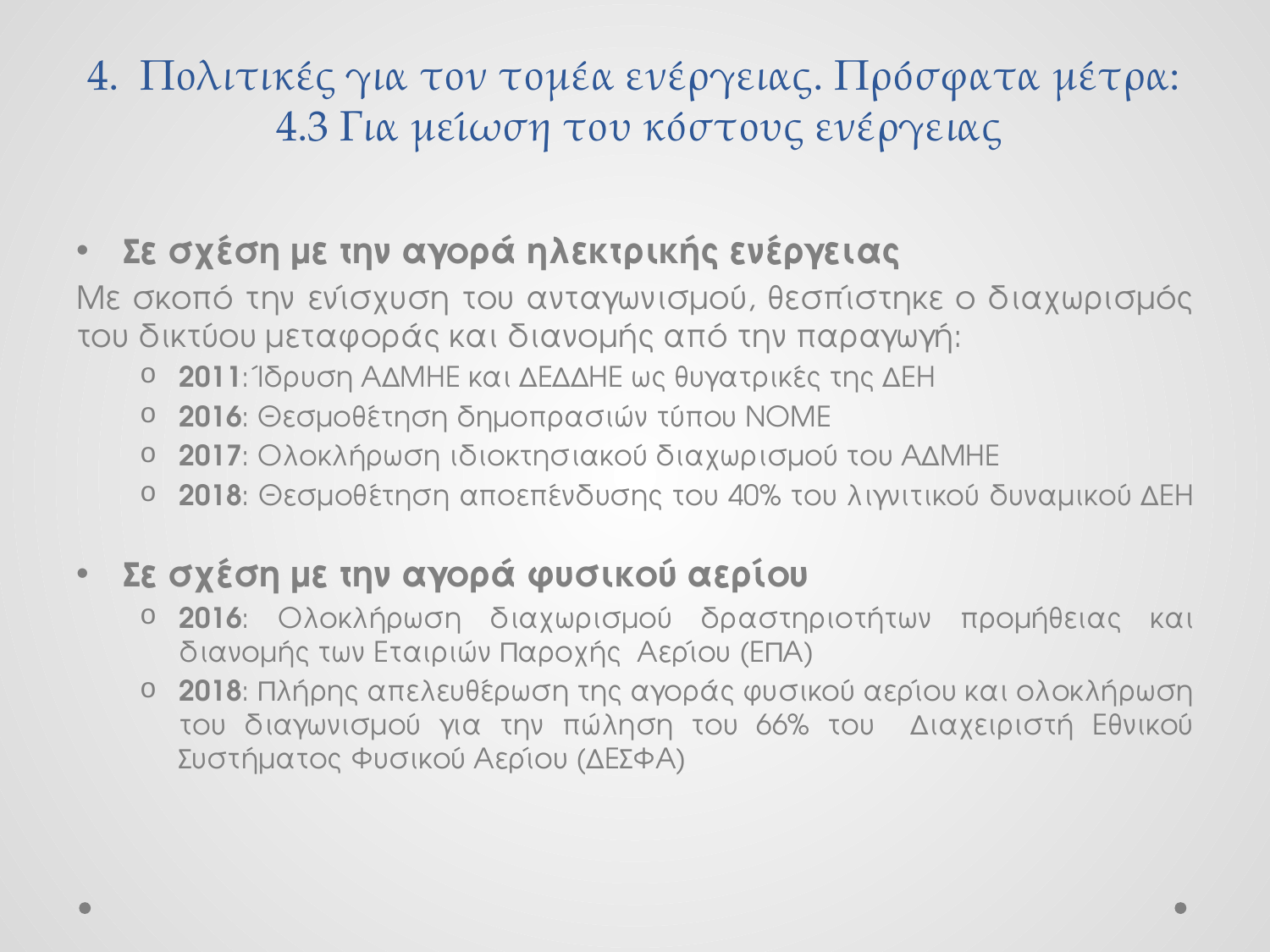

# 4.  Πολιτικές για τον τομέα ενέργειας. Πρόσφατα μέτρα: 4.3 Για μείωση του κόστους ενέργειας
Σε σχέση με την αγορά ηλεκτρικής ενέργειας
Με σκοπό την ενίσχυση του ανταγωνισμού, θεσπίστηκε ο διαχωρισμός του δικτύου μεταφοράς και διανομής από την παραγωγή:
2011: Ίδρυση ΑΔΜΗΕ και ΔΕΔΔΗΕ ως θυγατρικές της ΔΕΗ
2016: Θεσμοθέτηση δημοπρασιών τύπου ΝΟΜΕ
2017: Ολοκλήρωση ιδιοκτησιακού διαχωρισμού του ΑΔΜΗΕ
2018: Θεσμοθέτηση αποεπένδυσης του 40% του λιγνιτικού δυναμικού ΔΕΗ
Σε σχέση με την αγορά φυσικού αερίου
2016: Ολοκλήρωση διαχωρισμού δραστηριοτήτων προμήθειας και διανομής των Εταιριών Παροχής  Αερίου (ΕΠΑ)
2018: Πλήρης απελευθέρωση της αγοράς φυσικού αερίου και ολοκλήρωση του διαγωνισμού για την πώληση του 66% του  Διαχειριστή Εθνικού Συστήματος Φυσικού Αερίου (ΔΕΣΦΑ)